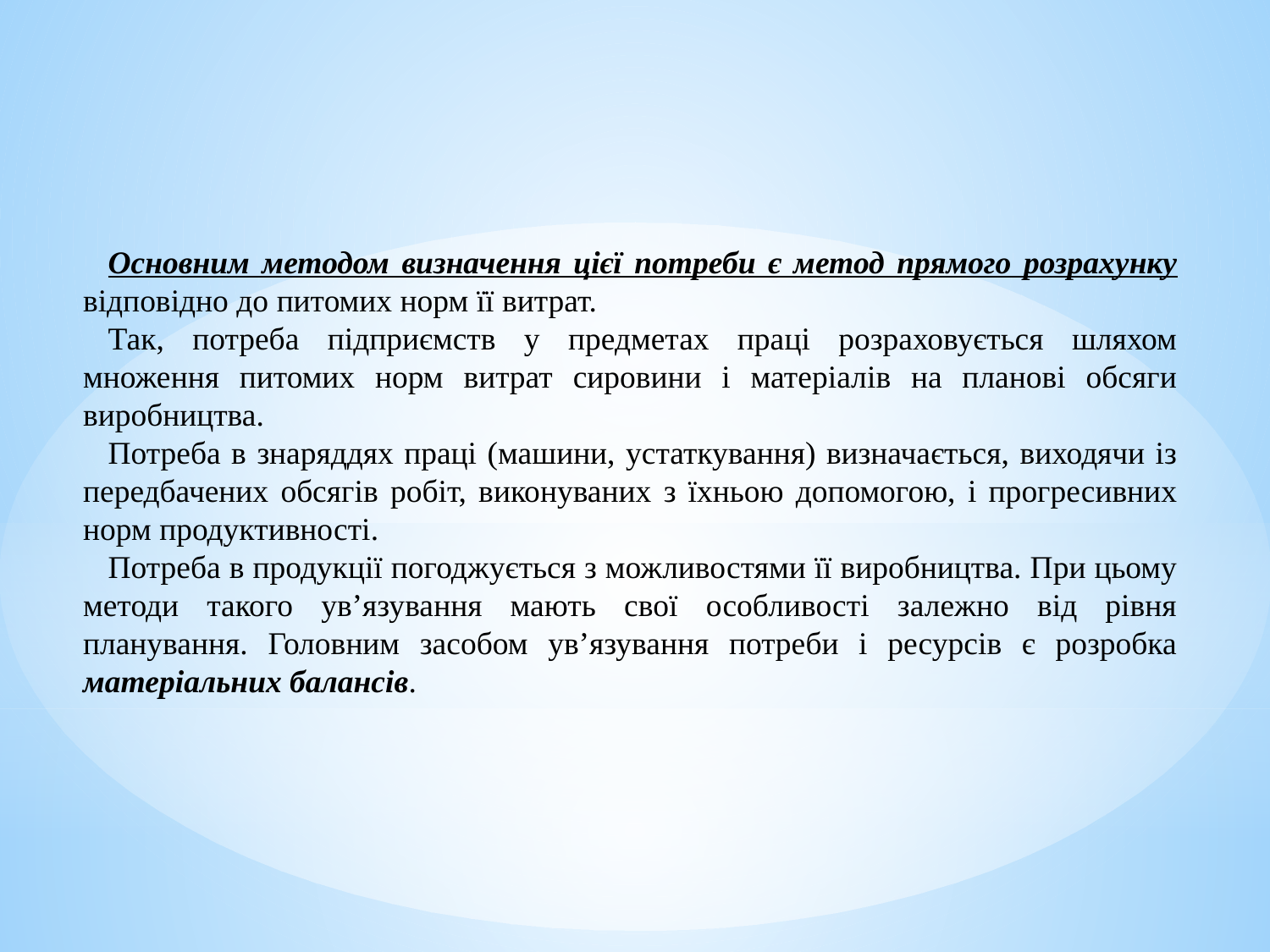

Основним методом визначення цієї потреби є метод прямого розрахунку відповідно до питомих норм її витрат.
Так, потреба підприємств у предметах праці розраховується шляхом множення питомих норм витрат сировини і матеріалів на планові обсяги виробництва.
Потреба в знаряддях праці (машини, устаткування) визначається, виходячи із передбачених обсягів робіт, виконуваних з їхньою допомогою, і прогресивних норм продуктивності.
Потреба в продукції погоджується з можливостями її виробництва. При цьому методи такого ув’язування мають свої особливості залежно від рівня планування. Головним засобом ув’язування потреби і ресурсів є розробка матеріальних балансів.